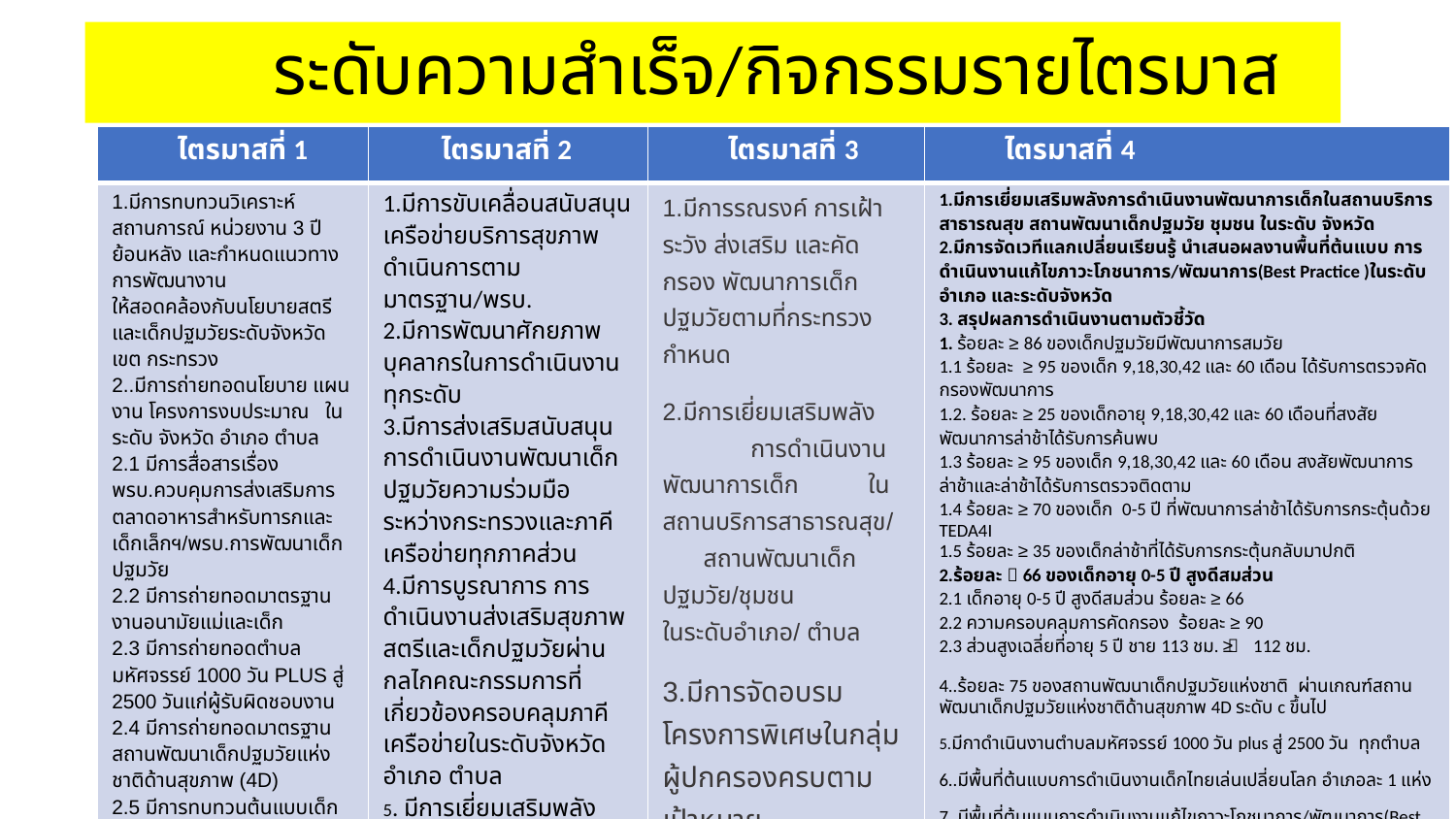

# ระดับความสำเร็จ/กิจกรรมรายไตรมาส
| ไตรมาสที่ 1 | ไตรมาสที่ 2 | ไตรมาสที่ 3 | ไตรมาสที่ 4 |
| --- | --- | --- | --- |
| 1.มีการทบทวนวิเคราะห์สถานการณ์ หน่วยงาน 3 ปี ย้อนหลัง และกำหนดแนวทางการพัฒนางาน ให้สอดคล้องกับนโยบายสตรีและเด็กปฐมวัยระดับจังหวัด เขต กระทรวง 2..มีการถ่ายทอดนโยบาย แผนงาน โครงการงบประมาณ ในระดับ จังหวัด อำเภอ ตำบล 2.1 มีการสื่อสารเรื่อง พรบ.ควบคุมการส่งเสริมการตลาดอาหารสำหรับทารกและเด็กเล็กฯ/พรบ.การพัฒนาเด็กปฐมวัย 2.2 มีการถ่ายทอดมาตรฐานงานอนามัยแม่และเด็ก 2.3 มีการถ่ายทอดตำบลมหัศจรรย์ 1000 วัน PLUS สู่ 2500 วันแก่ผู้รับผิดชอบงาน 2.4 มีการถ่ายทอดมาตรฐานสถานพัฒนาเด็กปฐมวัยแห่งชาติด้านสุขภาพ (4D) 2.5 มีการทบทวนต้นแบบเด็กไทยเล่นเปลี่ยนโลก 2.6 มีการถ่ายทอดนโยบายส่งเสริมพัฒนาการและการสร้างวินัยเชิงบวกโดยครอบครัวมีส่วนร่วม (Triple- P) 2.8 คัดเลือกเป้าหมายอบรมการเลี้ยงดูเด็กเพื่อให้มีสุขภาพดีตลอดชีวิต (PLH) 2.8 กำหนดการดำเนินงานในหมู่บ้าน 5 G PLUS 2.9 มีผลการดำเนินงานคัดกรองพัฒนาการและโภชนาการไตรมาสที่1ร้อยละ 90 | 1.มีการขับเคลื่อนสนับสนุนเครือข่ายบริการสุขภาพ ดำเนินการตามมาตรฐาน/พรบ. 2.มีการพัฒนาศักยภาพบุคลากรในการดำเนินงานทุกระดับ 3.มีการส่งเสริมสนับสนุนการดำเนินงานพัฒนาเด็กปฐมวัยความร่วมมือระหว่างกระทรวงและภาคีเครือข่ายทุกภาคส่วน 4.มีการบูรณาการ การดำเนินงานส่งเสริมสุขภาพสตรีและเด็กปฐมวัยผ่านกลไกคณะกรรมการที่เกี่ยวข้องครอบคลุมภาคีเครือข่ายในระดับจังหวัด อำเภอ ตำบล 5. มีการเยี่ยมเสริมพลัง การดำเนินงานพัฒนาการเด็ก ในสถานบริการสาธารณสุข/ สถานพัฒนาเด็กปฐมวัย/ชุมชน ในระดับอำเภอ/ ตำบล 6.มีการจัดอบรมโครงการพิเศษครบทั้ง 3 รุ่น รุ่นที่ 1=10 คนรุ่นที่2 = 24 คน รุ่นที่ 3= 24 คน 7.มีผลการดำเนินงานคัดกรองพัฒนาการและโภชนาการไตรมาสที่ 2 ตามเกณฑ์ | 1.มีการรณรงค์ การเฝ้าระวัง ส่งเสริม และคัดกรอง พัฒนาการเด็กปฐมวัยตามที่กระทรวงกำหนด 2.มีการเยี่ยมเสริมพลัง การดำเนินงานพัฒนาการเด็ก ในสถานบริการสาธารณสุข/ สถานพัฒนาเด็กปฐมวัย/ชุมชน ในระดับอำเภอ/ ตำบล 3.มีการจัดอบรมโครงการพิเศษในกลุ่มผู้ปกครองครบตามเป้าหมาย 4. มีผลการดำเนินงานพัฒนาการและโภชนาการ ไตรมาสที่ 3 ตามเกณฑ์ | 1.มีการเยี่ยมเสริมพลังการดำเนินงานพัฒนาการเด็กในสถานบริการสาธารณสุข สถานพัฒนาเด็กปฐมวัย ชุมชน ในระดับ จังหวัด 2.มีการจัดเวทีแลกเปลี่ยนเรียนรู้ นำเสนอผลงานพื้นที่ต้นแบบ การดำเนินงานแก้ไขภาวะโภชนาการ/พัฒนาการ(Best Practice )ในระดับอำเภอ และระดับจังหวัด 3. สรุปผลการดำเนินงานตามตัวชี้วัด 1. ร้อยละ ≥ 86 ของเด็กปฐมวัยมีพัฒนาการสมวัย 1.1 ร้อยละ ≥ 95 ของเด็ก 9,18,30,42 และ 60 เดือน ได้รับการตรวจคัดกรองพัฒนาการ 1.2. ร้อยละ ≥ 25 ของเด็กอายุ 9,18,30,42 และ 60 เดือนที่สงสัยพัฒนาการล่าช้าได้รับการค้นพบ 1.3 ร้อยละ ≥ 95 ของเด็ก 9,18,30,42 และ 60 เดือน สงสัยพัฒนาการล่าช้าและล่าช้าได้รับการตรวจติดตาม 1.4 ร้อยละ ≥ 70 ของเด็ก 0-5 ปี ที่พัฒนาการล่าช้าได้รับการกระตุ้นด้วย TEDA4I 1.5 ร้อยละ ≥ 35 ของเด็กล่าช้าที่ได้รับการกระตุ้นกลับมาปกติ 2.ร้อยละ ≥ 66 ของเด็กอายุ 0-5 ปี สูงดีสมส่วน 2.1 เด็กอายุ 0-5 ปี สูงดีสมส่วน ร้อยละ ≥ 66 2.2 ความครอบคลุมการคัดกรอง ร้อยละ ≥ 90 2.3 ส่วนสูงเฉลี่ยที่อายุ 5 ปี ชาย 113 ชม. หญิง ≥ 112 ชม. 4..ร้อยละ 75 ของสถานพัฒนาเด็กปฐมวัยแห่งชาติ ผ่านเกณฑ์สถานพัฒนาเด็กปฐมวัยแห่งชาติด้านสุขภาพ 4D ระดับ c ขึ้นไป 5.มีกาดำเนินงานตำบลมหัศจรรย์ 1000 วัน plus สู่ 2500 วัน ทุกตำบล 6..มีพื้นที่ต้นแบบการดำเนินงานเด็กไทยเล่นเปลี่ยนโลก อำเภอละ 1 แห่ง 7..มีพื้นที่ต้นแบบการดำเนินงานแก้ไขภาวะโภชนาการ/พัฒนาการ(Best Practice )อำเภอละ 1 แห่ง(มีงานวิจัย) 8.มีคลินิกกระตุ้นพัฒนาการตามมาตฐาน 9. มีผลการดำเนินงานพัฒนาการและโภชนาการไตรมาสที่ 4 ตามเกณฑ์ |